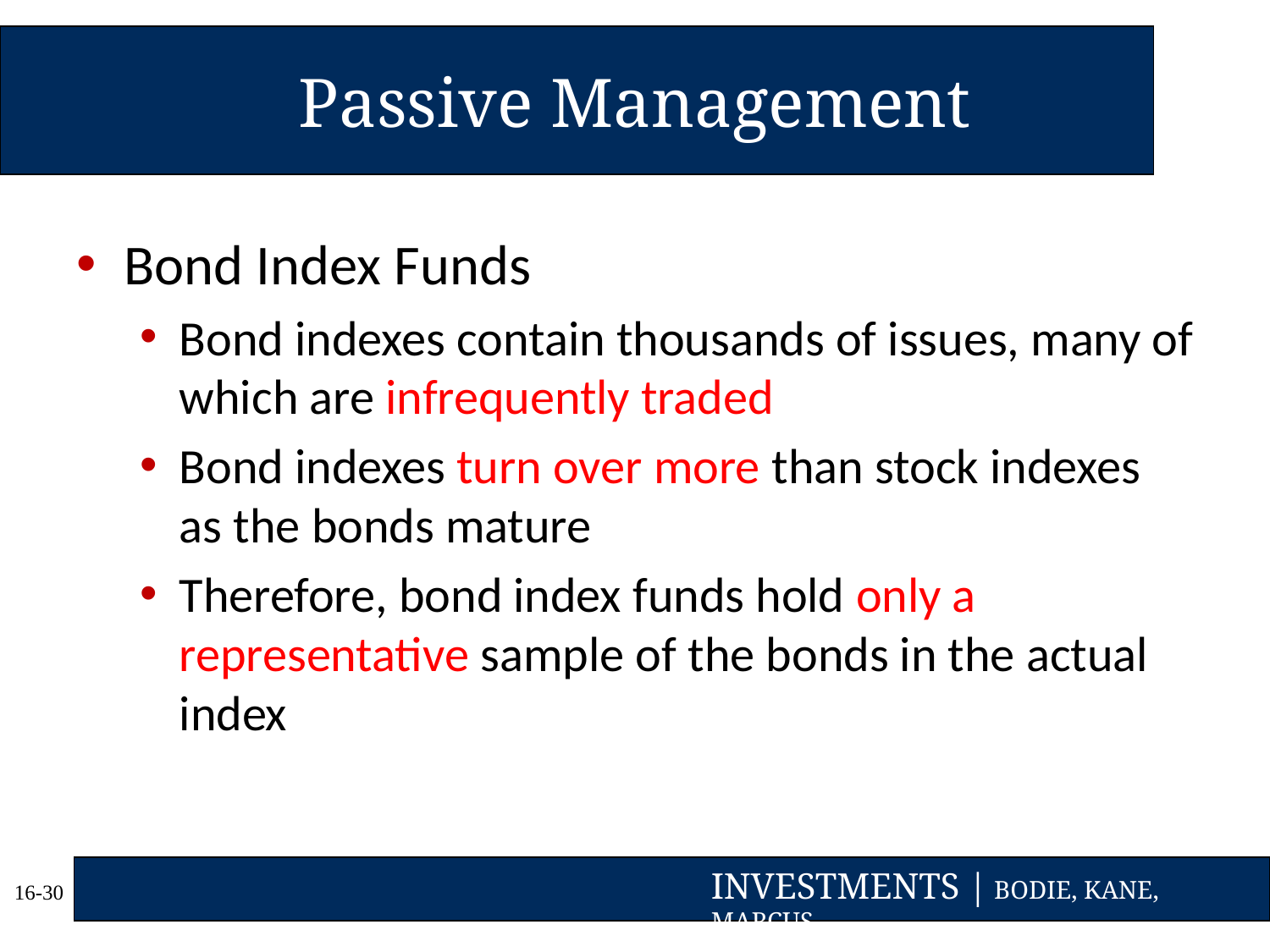

# Passive Management
Bond Index Funds
Bond indexes contain thousands of issues, many of which are infrequently traded
Bond indexes turn over more than stock indexes as the bonds mature
Therefore, bond index funds hold only a representative sample of the bonds in the actual index